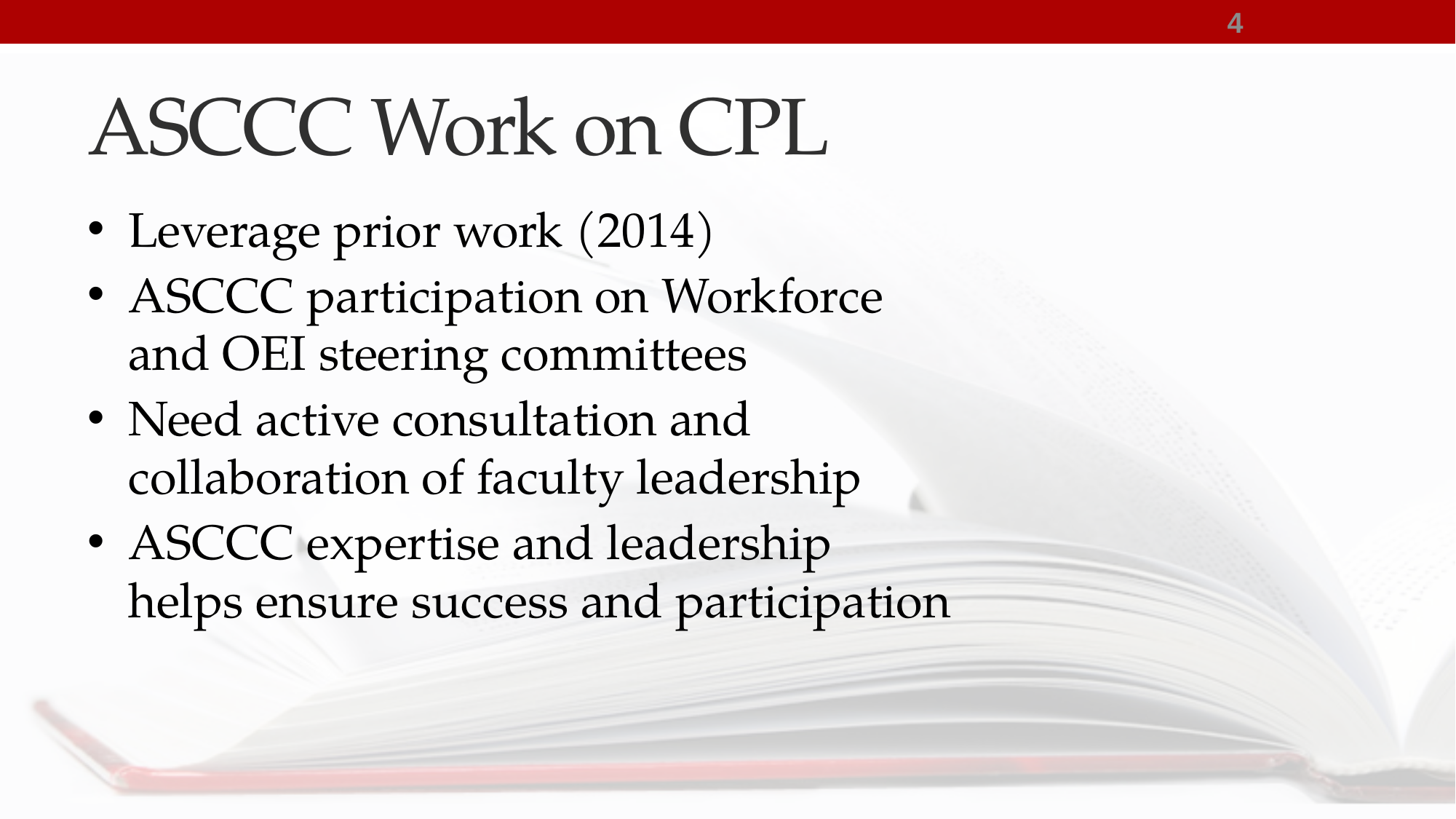

4
# ASCCC Work on CPL
Leverage prior work (2014)
ASCCC participation on Workforce
and OEI steering committees
Need active consultation and
collaboration of faculty leadership
ASCCC expertise and leadership
helps ensure success and participation